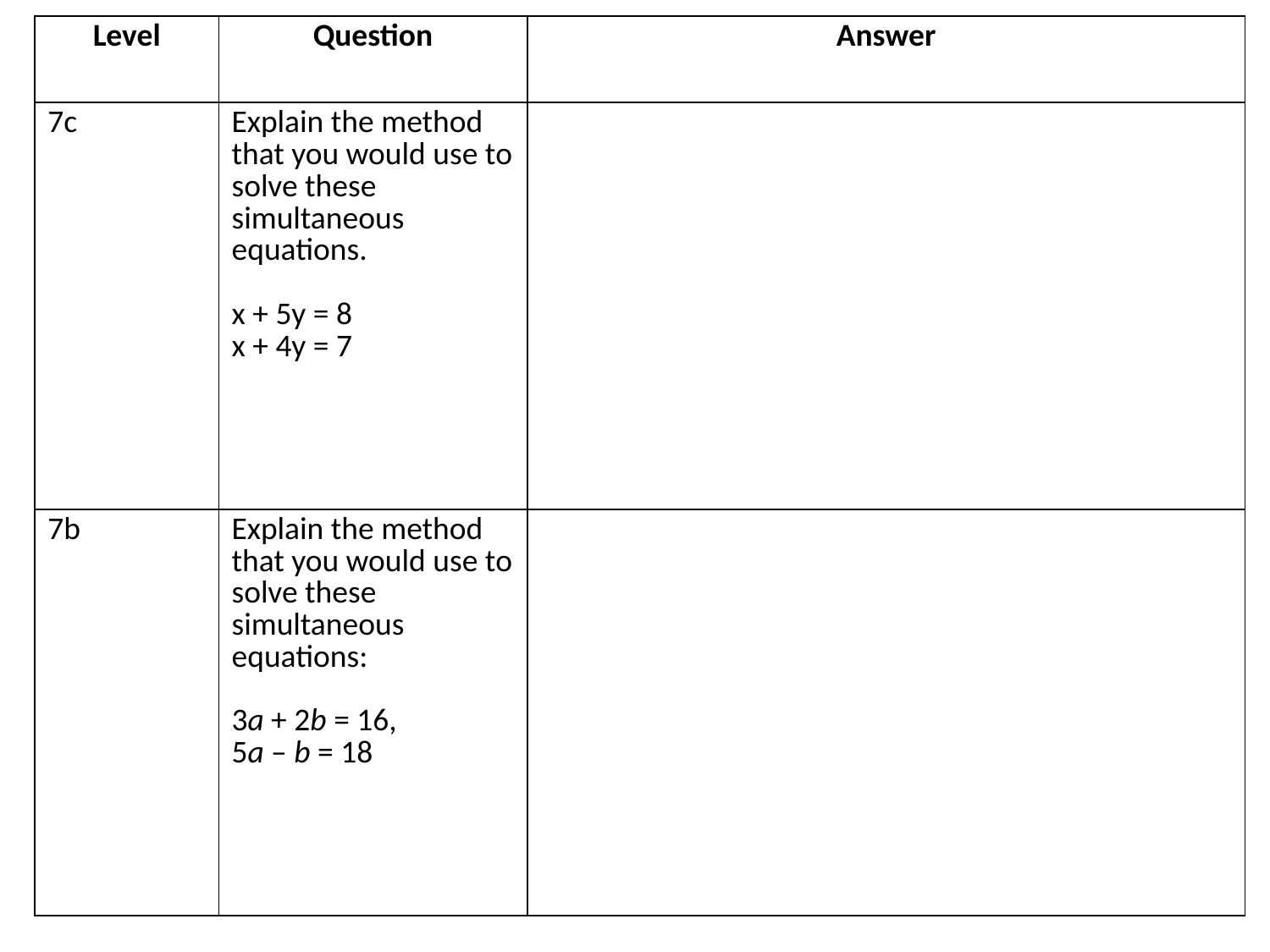

| Level | Question | Answer |
| --- | --- | --- |
| 7c | Explain the method that you would use to solve these simultaneous equations. x + 5y = 8 x + 4y = 7 |  |
| 7b | Explain the method that you would use to solve these simultaneous equations: 3a + 2b = 16, 5a – b = 18 |  |